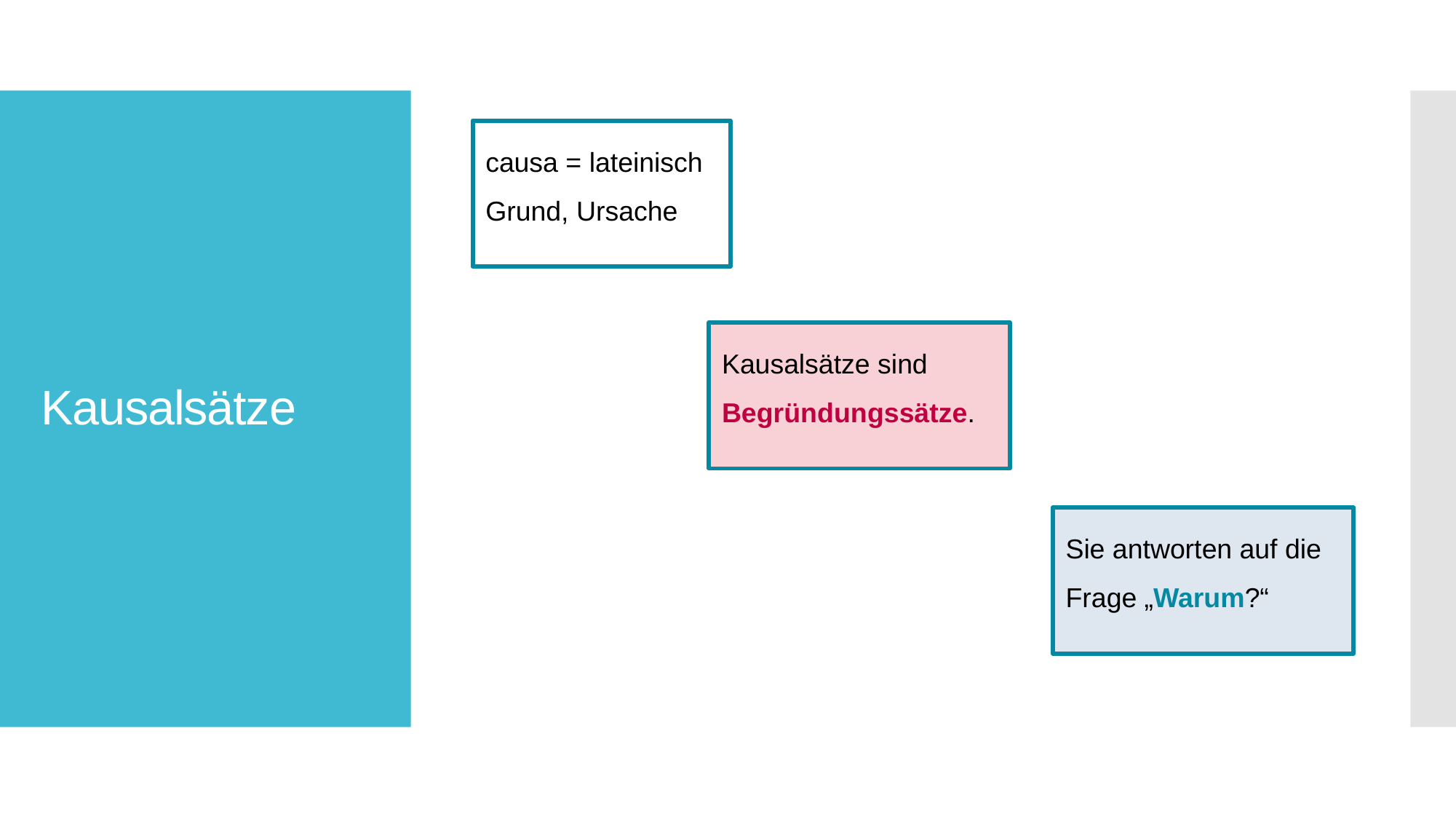

causa = lateinisch Grund, Ursache
# Kausalsätze
Kausalsätze sind Begründungssätze.
Sie antworten auf die Frage „Warum?“